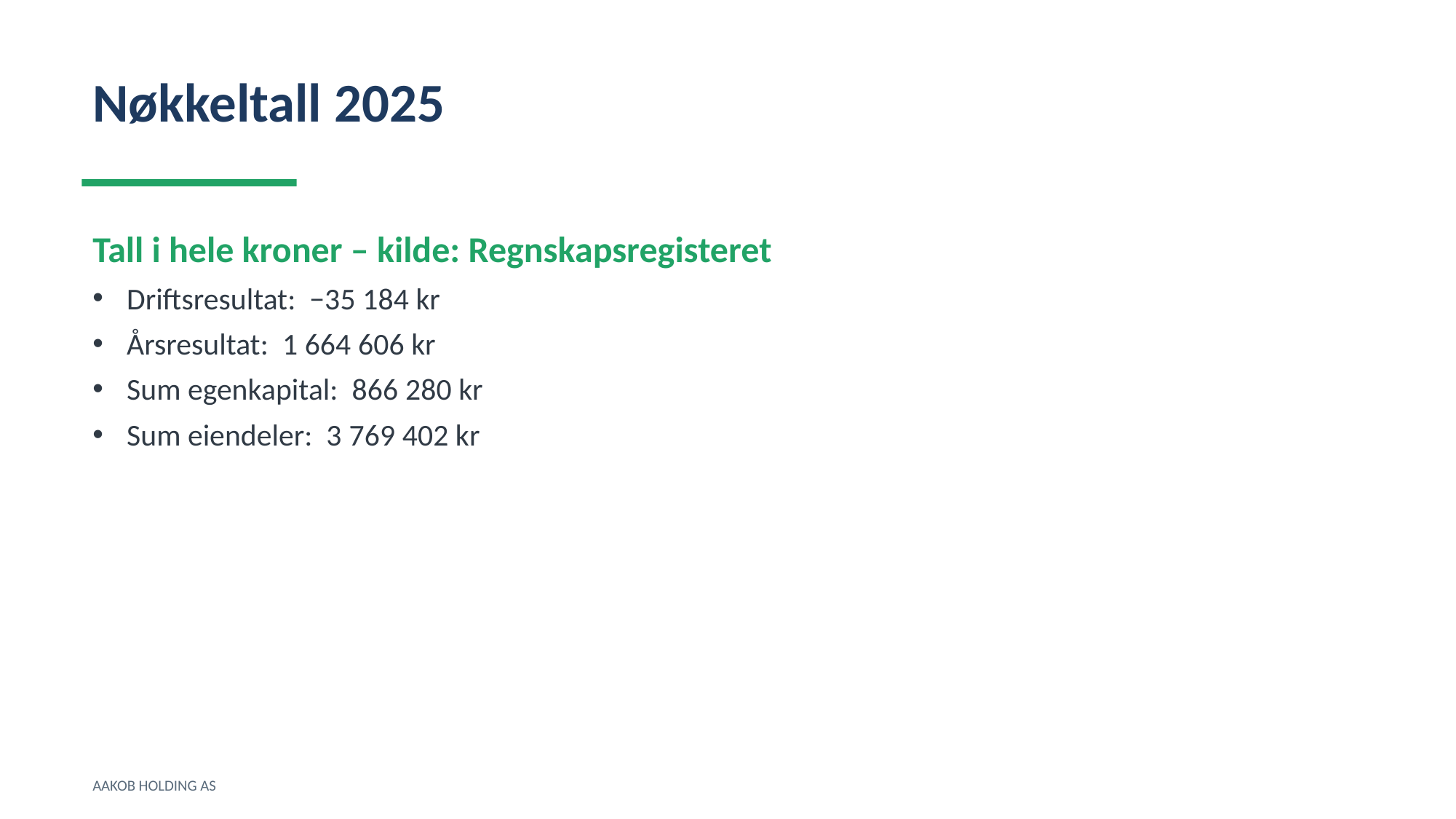

Nøkkeltall 2025

Tall i hele kroner – kilde: Regnskapsregisteret
Driftsresultat:  −35 184 kr
Årsresultat:  1 664 606 kr
Sum egenkapital:  866 280 kr
Sum eiendeler:  3 769 402 kr
AAKOB HOLDING AS